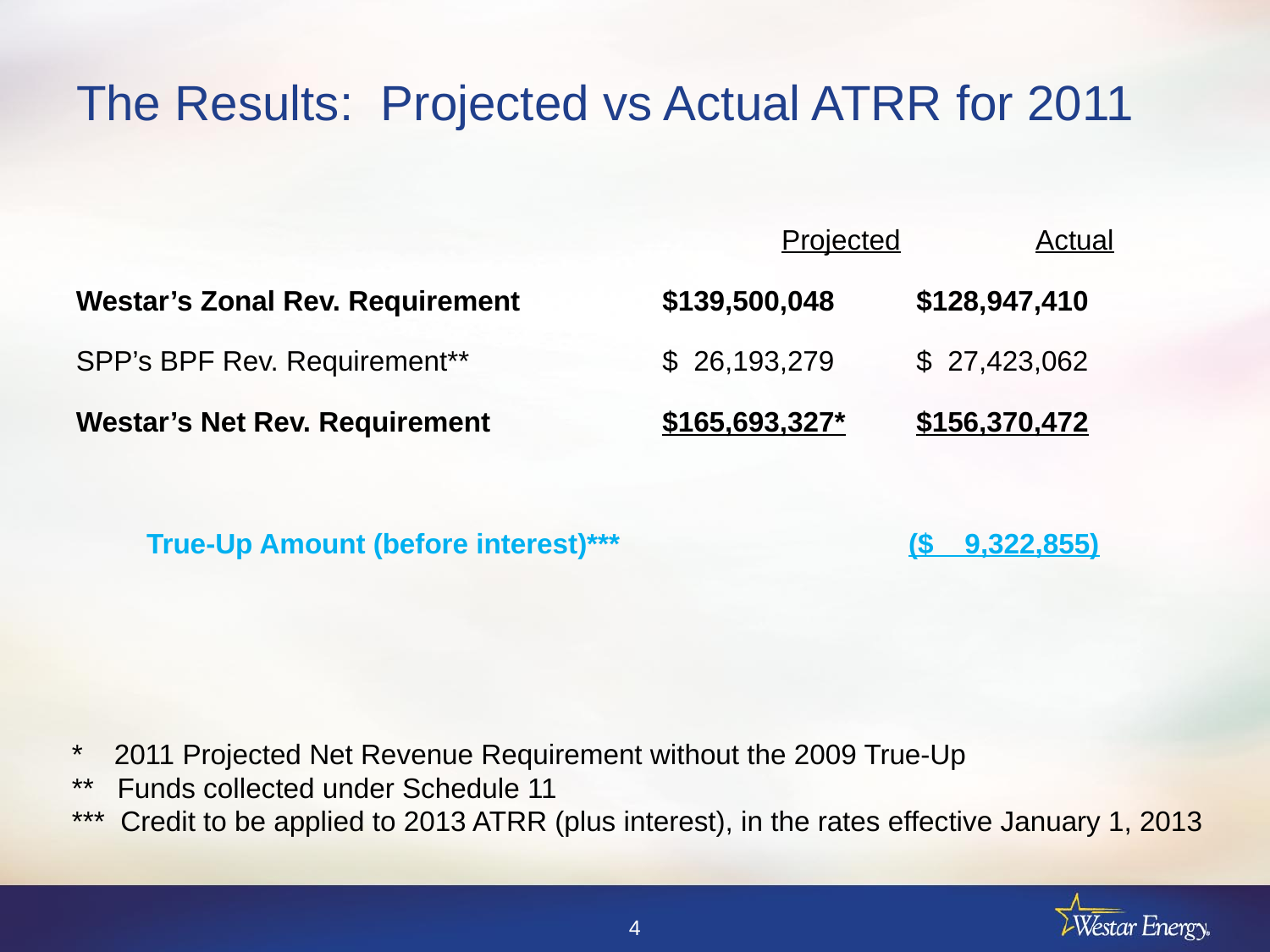

# The Results:  Projected vs Actual ATRR for 2011

						Projected		Actual

Westar’s Zonal Rev. Requirement	  	 $139,500,048	 $128,947,410

SPP’s BPF Rev. Requirement**		 $  26,193,279	 $  27,423,062

Westar’s Net Rev. Requirement		 $165,693,327*	 $156,370,472

	True-Up Amount (before interest)***			($    9,322,855)
*    2011 Projected Net Revenue Requirement without the 2009 True-Up
**   Funds collected under Schedule 11
***  Credit to be applied to 2013 ATRR (plus interest), in the rates effective January 1, 2013